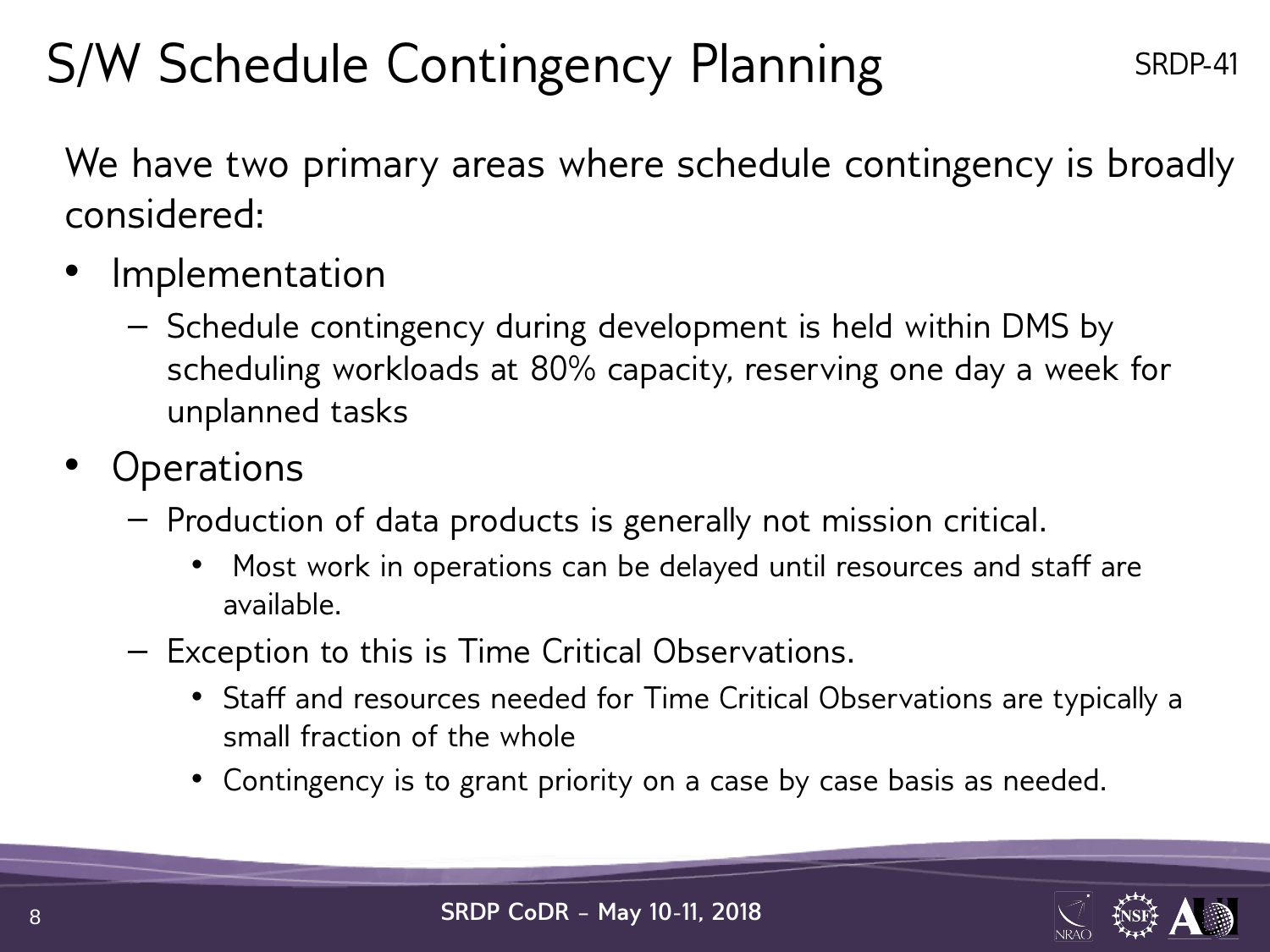

S/W Schedule Contingency Planning
SRDP-41

We have two primary areas where schedule contingency is broadly considered:
Implementation
Schedule contingency during development is held within DMS by scheduling workloads at 80% capacity, reserving one day a week for unplanned tasks
Operations
Production of data products is generally not mission critical.
 Most work in operations can be delayed until resources and staff are available.
Exception to this is Time Critical Observations.
Staff and resources needed for Time Critical Observations are typically a small fraction of the whole
Contingency is to grant priority on a case by case basis as needed.